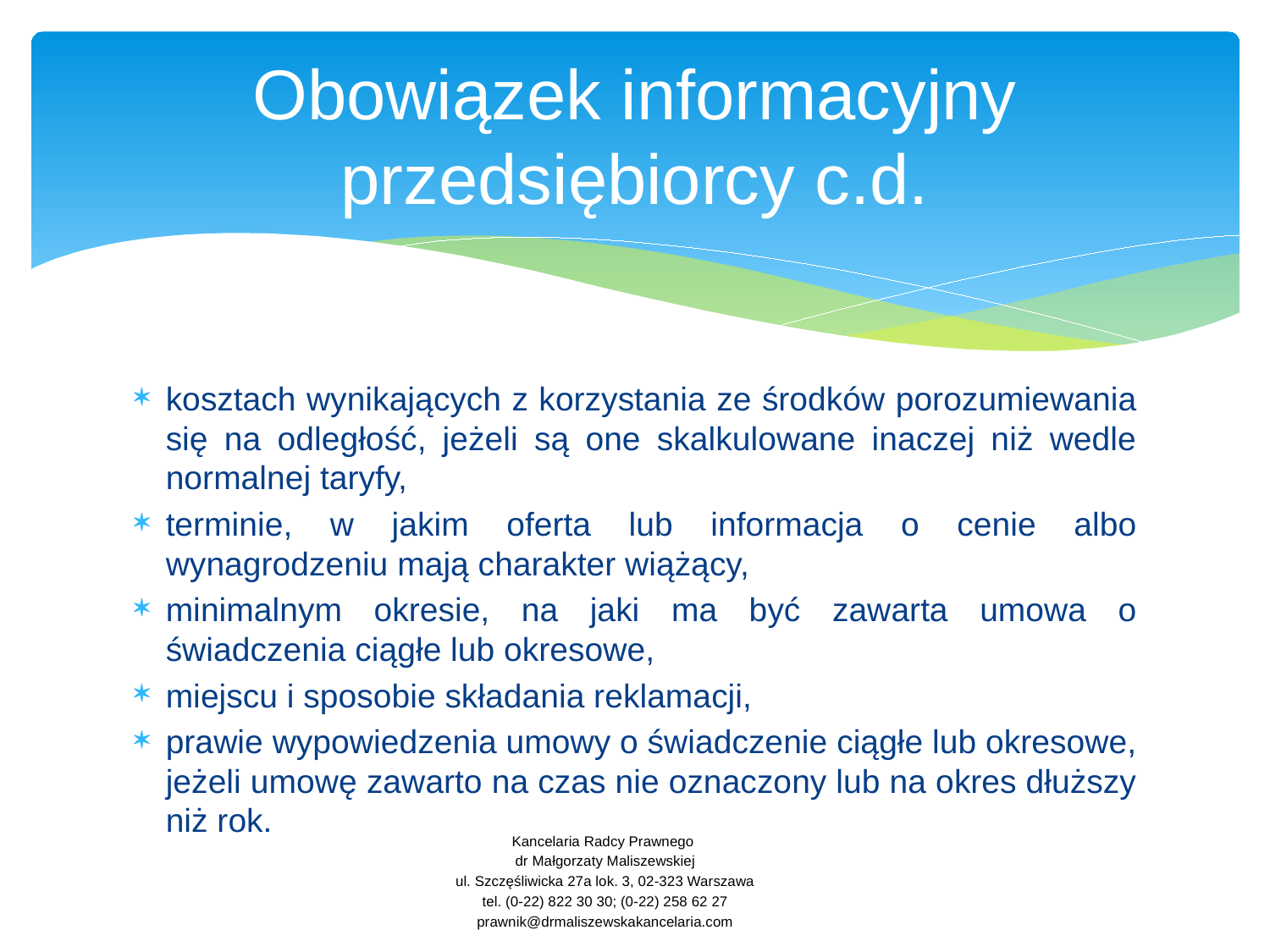

# Obowiązek informacyjny przedsiębiorcy c.d.
kosztach wynikających z korzystania ze środków porozumiewania się na odległość, jeżeli są one skalkulowane inaczej niż wedle normalnej taryfy,
terminie, w jakim oferta lub informacja o cenie albo wynagrodzeniu mają charakter wiążący,
minimalnym okresie, na jaki ma być zawarta umowa o świadczenia ciągłe lub okresowe,
miejscu i sposobie składania reklamacji,
prawie wypowiedzenia umowy o świadczenie ciągłe lub okresowe, jeżeli umowę zawarto na czas nie oznaczony lub na okres dłuższy niż rok.

Kancelaria Radcy Prawnego
dr Małgorzaty Maliszewskiej
ul. Szczęśliwicka 27a lok. 3, 02-323 Warszawa
tel. (0-22) 822 30 30; (0-22) 258 62 27
prawnik@drmaliszewskakancelaria.com